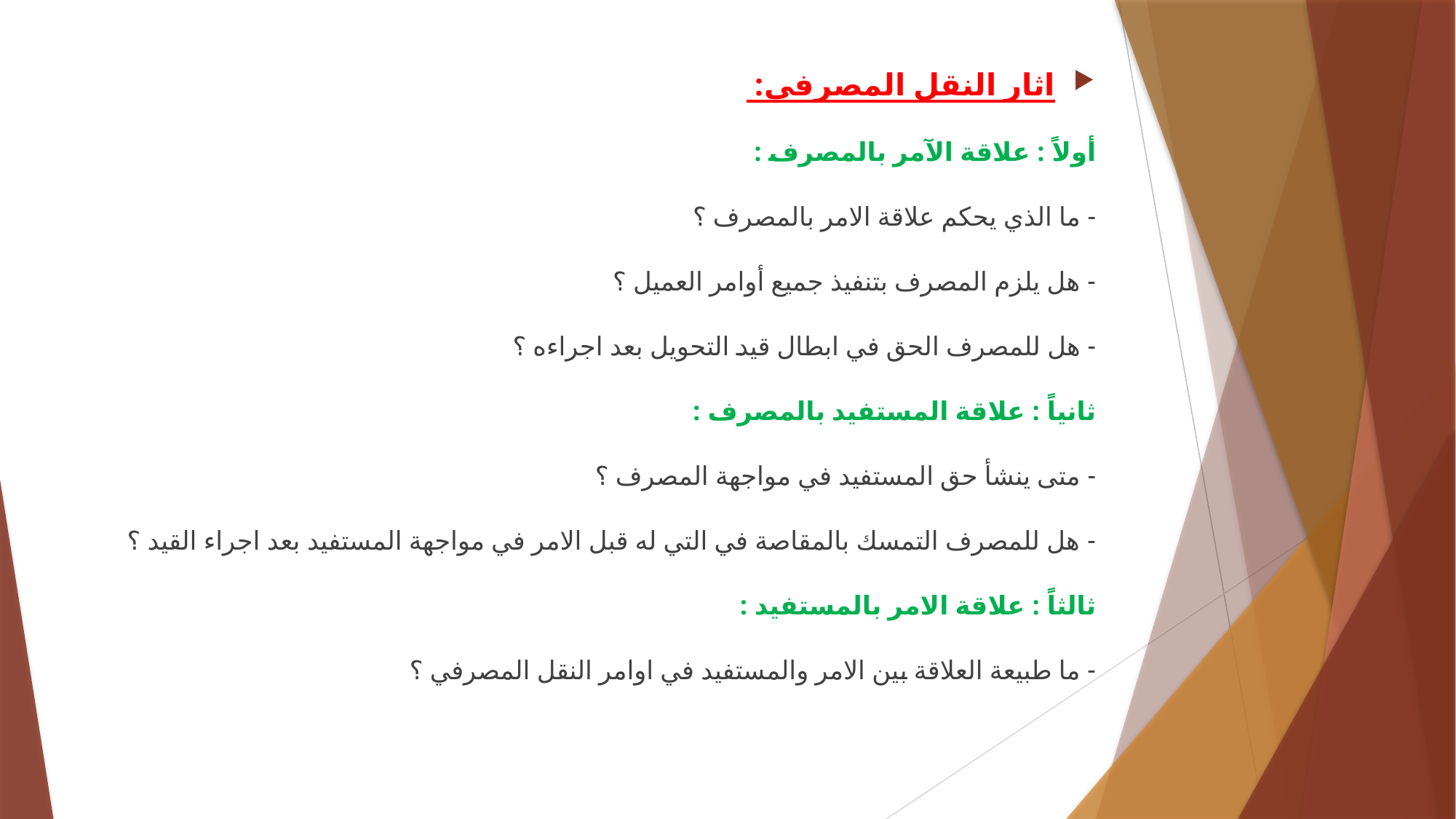

اثار النقل المصرفي:
أولاً : علاقة الآمر بالمصرف :
- ما الذي يحكم علاقة الامر بالمصرف ؟
- هل يلزم المصرف بتنفيذ جميع أوامر العميل ؟
- هل للمصرف الحق في ابطال قيد التحويل بعد اجراءه ؟
ثانياً : علاقة المستفيد بالمصرف :
- متى ينشأ حق المستفيد في مواجهة المصرف ؟
- هل للمصرف التمسك بالمقاصة في التي له قبل الامر في مواجهة المستفيد بعد اجراء القيد ؟
ثالثاً : علاقة الامر بالمستفيد :
- ما طبيعة العلاقة بين الامر والمستفيد في اوامر النقل المصرفي ؟